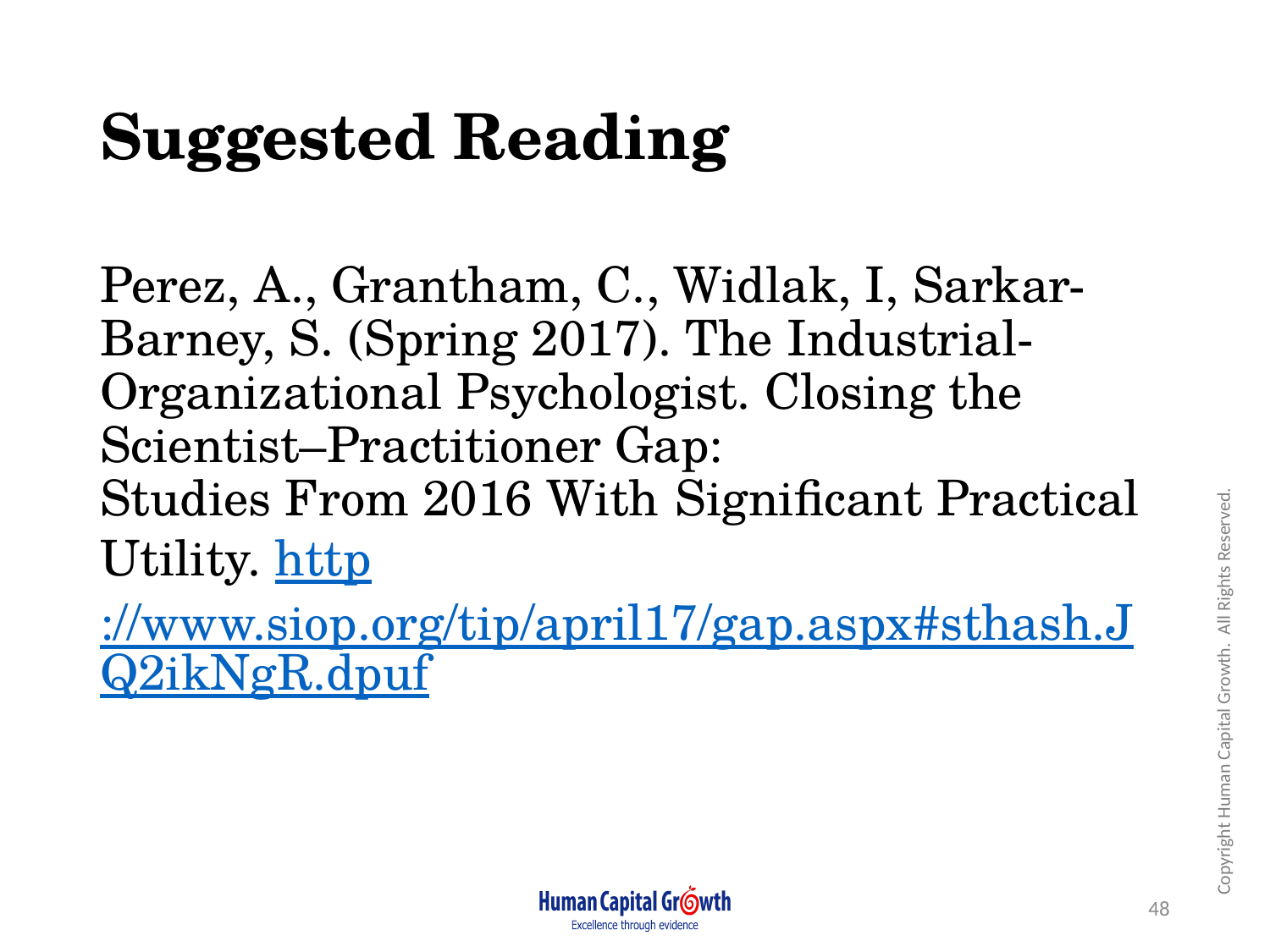

# Suggested Reading
Perez, A., Grantham, C., Widlak, I, Sarkar-Barney, S. (Spring 2017). The Industrial-Organizational Psychologist. Closing the Scientist–Practitioner Gap: 
Studies From 2016 With Significant Practical Utility. http://www.siop.org/tip/april17/gap.aspx#sthash.JQ2ikNgR.dpuf
48